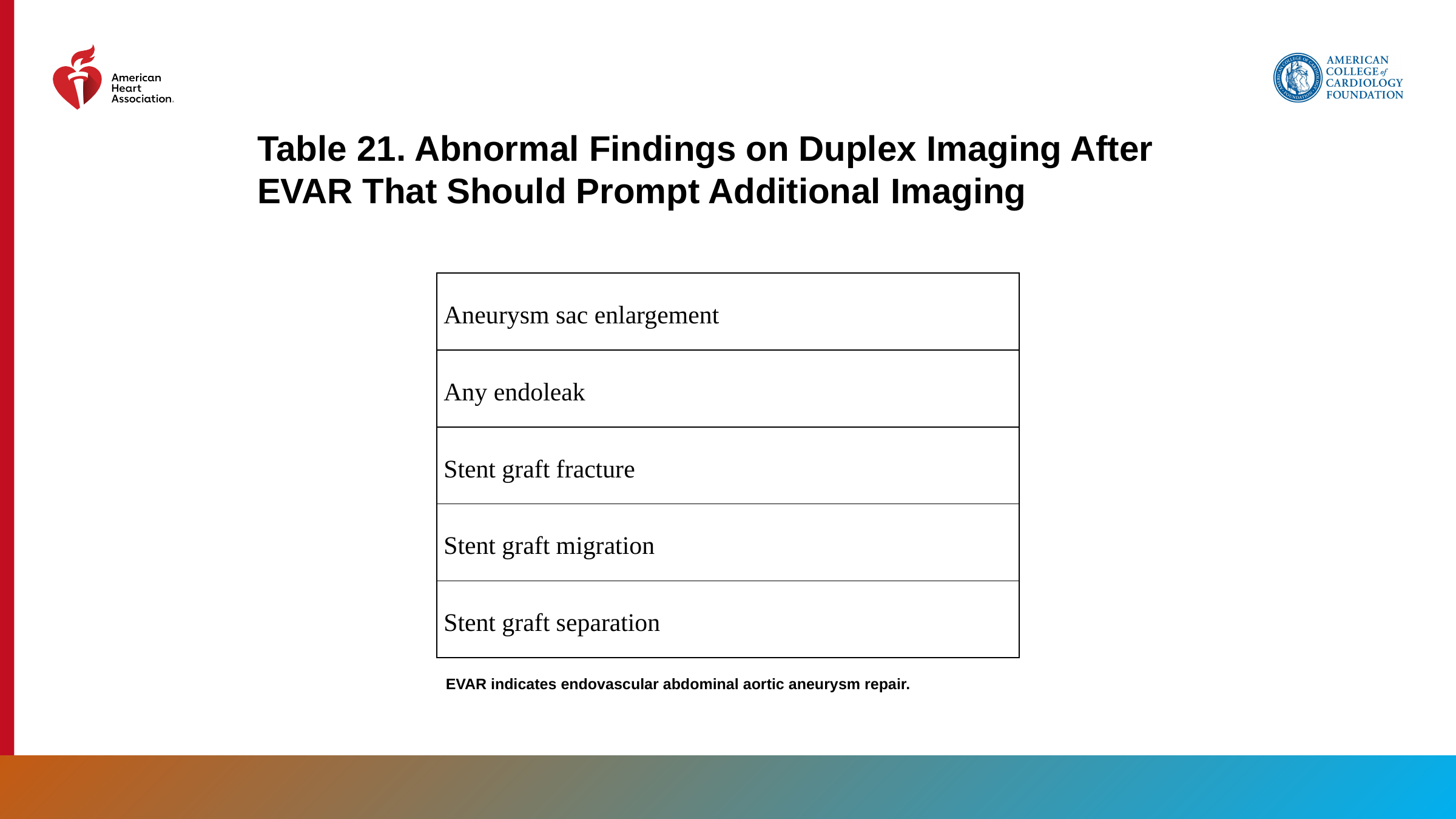

Table 21. Abnormal Findings on Duplex Imaging After EVAR That Should Prompt Additional Imaging
| Aneurysm sac enlargement |
| --- |
| Any endoleak |
| Stent graft fracture |
| Stent graft migration |
| Stent graft separation |
EVAR indicates endovascular abdominal aortic aneurysm repair.
131